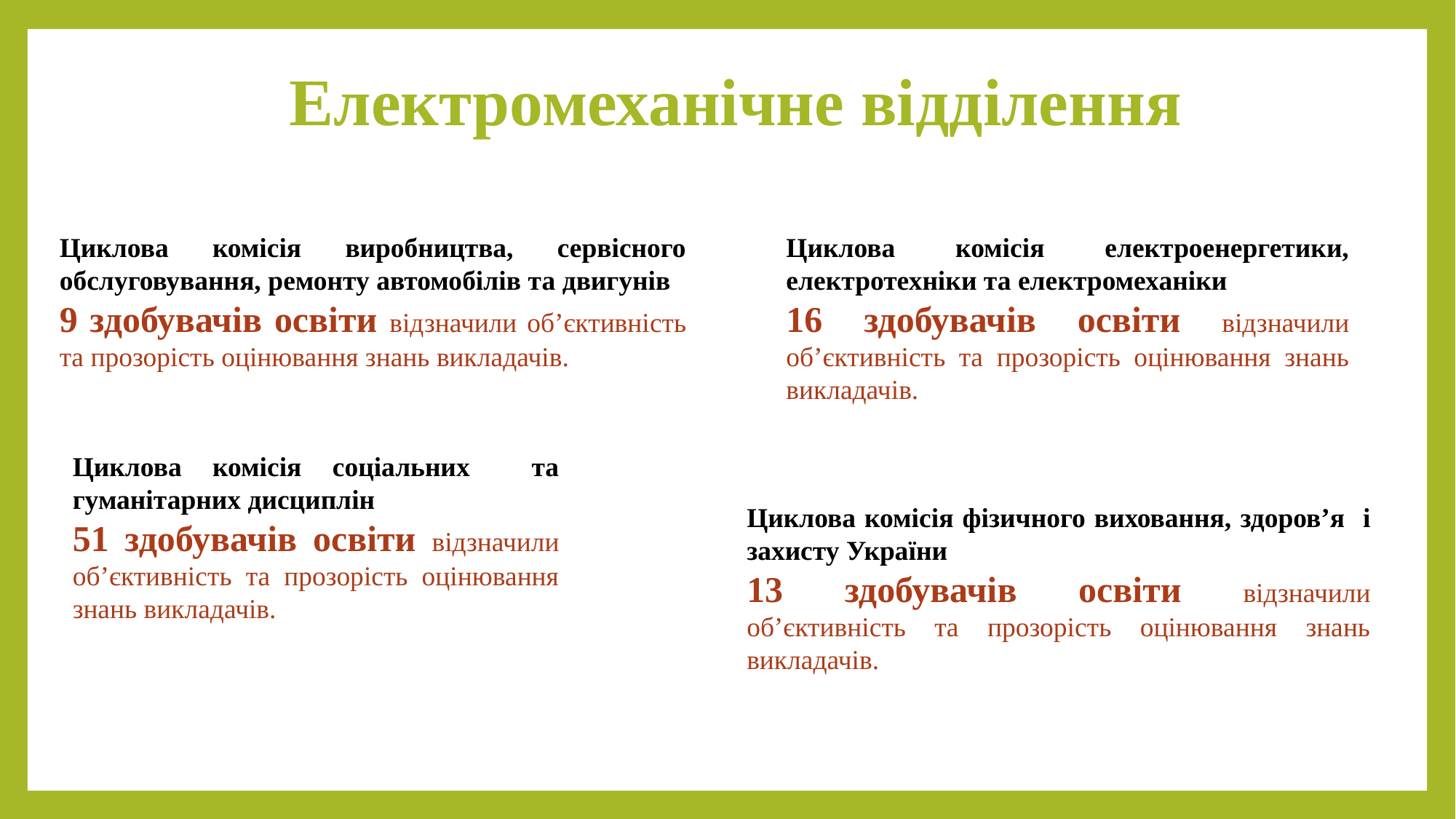

# Електромеханічне відділення
Циклова комісія виробництва, сервісного обслуговування, ремонту автомобілів та двигунів
9 здобувачів освіти відзначили об’єктивність та прозорість оцінювання знань викладачів.
Циклова комісія електроенергетики, електротехніки та електромеханіки
16 здобувачів освіти відзначили об’єктивність та прозорість оцінювання знань викладачів.
Циклова комісія соціальних  та гуманітарних дисциплін
51 здобувачів освіти відзначили об’єктивність та прозорість оцінювання знань викладачів.
Циклова комісія фізичного виховання, здоров’я  і захисту України
13 здобувачів освіти відзначили об’єктивність та прозорість оцінювання знань викладачів.